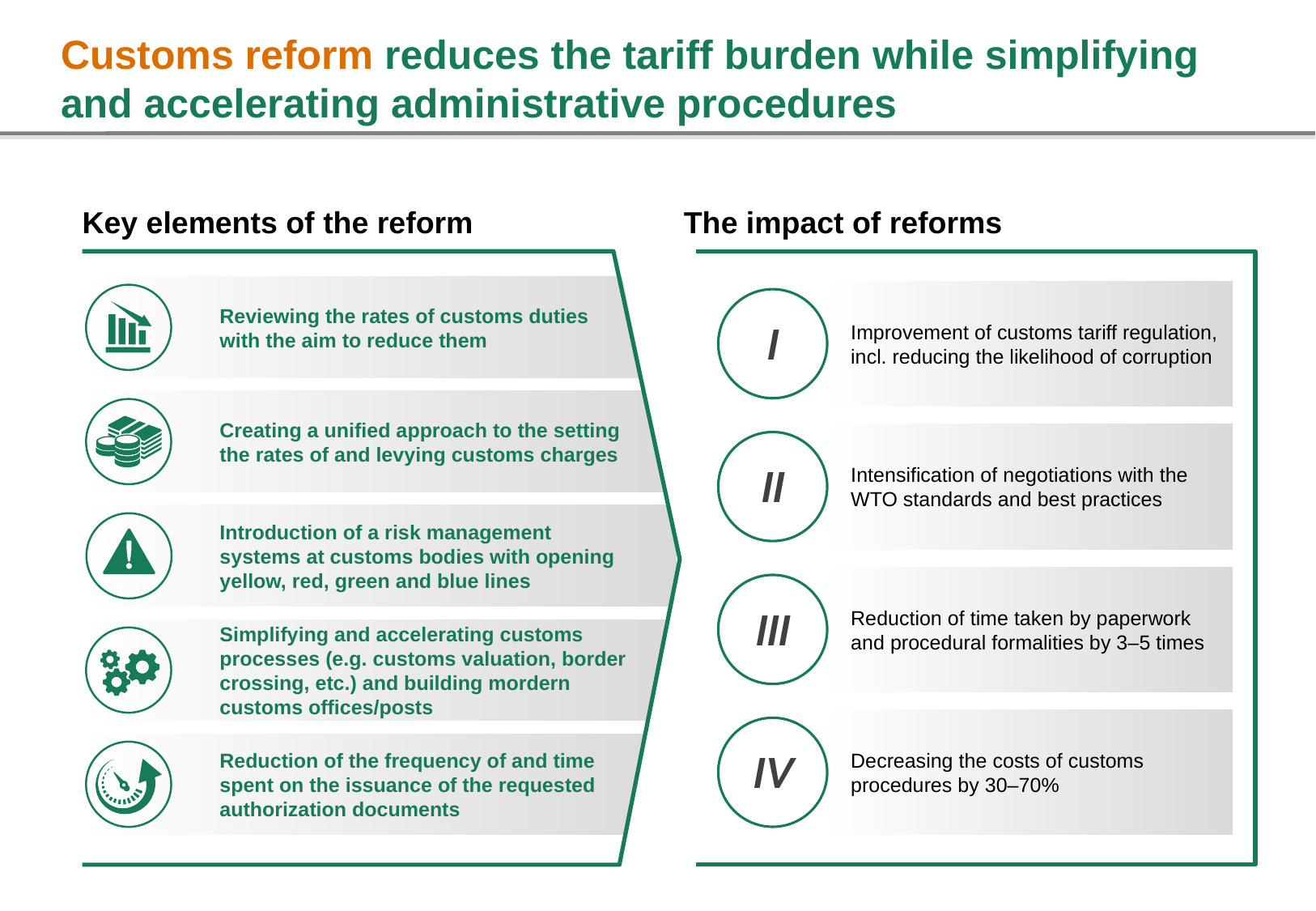

# Customs reform reduces the tariff burden while simplifying and accelerating administrative procedures
Key elements of the reform
The impact of reforms

Reviewing the rates of customs duties with the aim to reduce them
Improvement of customs tariff regulation, incl. reducing the likelihood of corruption

I
Creating a unified approach to the setting the rates of and levying customs charges

Intensification of negotiations with the WTO standards and best practices
II
Introduction of a risk management systems at customs bodies with opening yellow, red, green and blue lines

Reduction of time taken by paperwork and procedural formalities by 3–5 times
III
Simplifying and accelerating customs processes (e.g. customs valuation, border crossing, etc.) and building mordern customs offices/posts

Decreasing the costs of customs procedures by 30–70%
IV
Reduction of the frequency of and time spent on the issuance of the requested authorization documents